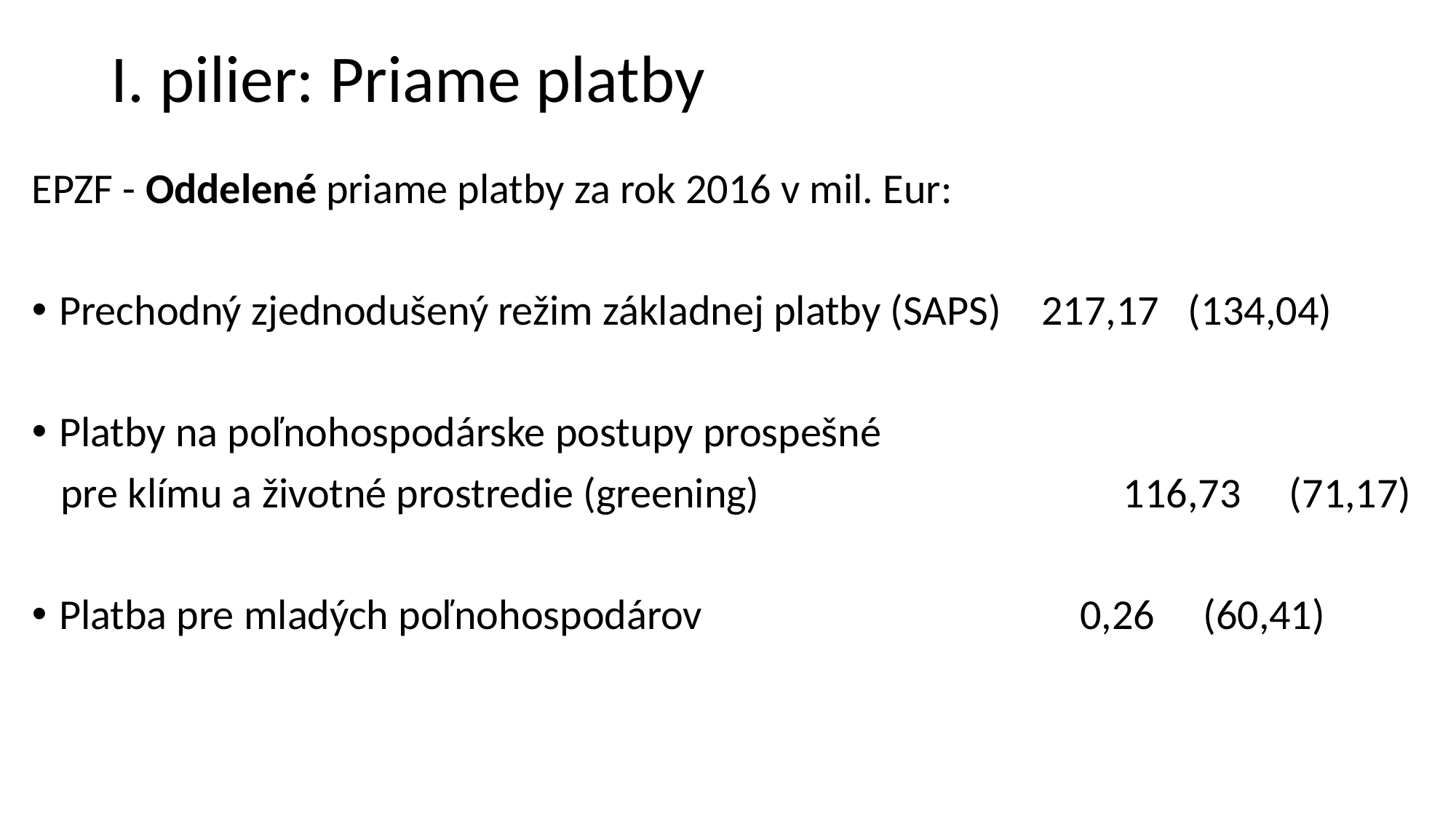

# I. pilier: Priame platby
EPZF - Oddelené priame platby za rok 2016 v mil. Eur:

Prechodný zjednodušený režim základnej platby (SAPS)  	217,17   (134,04)

Platby na poľnohospodárske postupy prospešné
   pre klímu a životné prostredie (greening)	                                  116,73     (71,17)

Platba pre mladých poľnohospodárov	                                      0,26     (60,41)